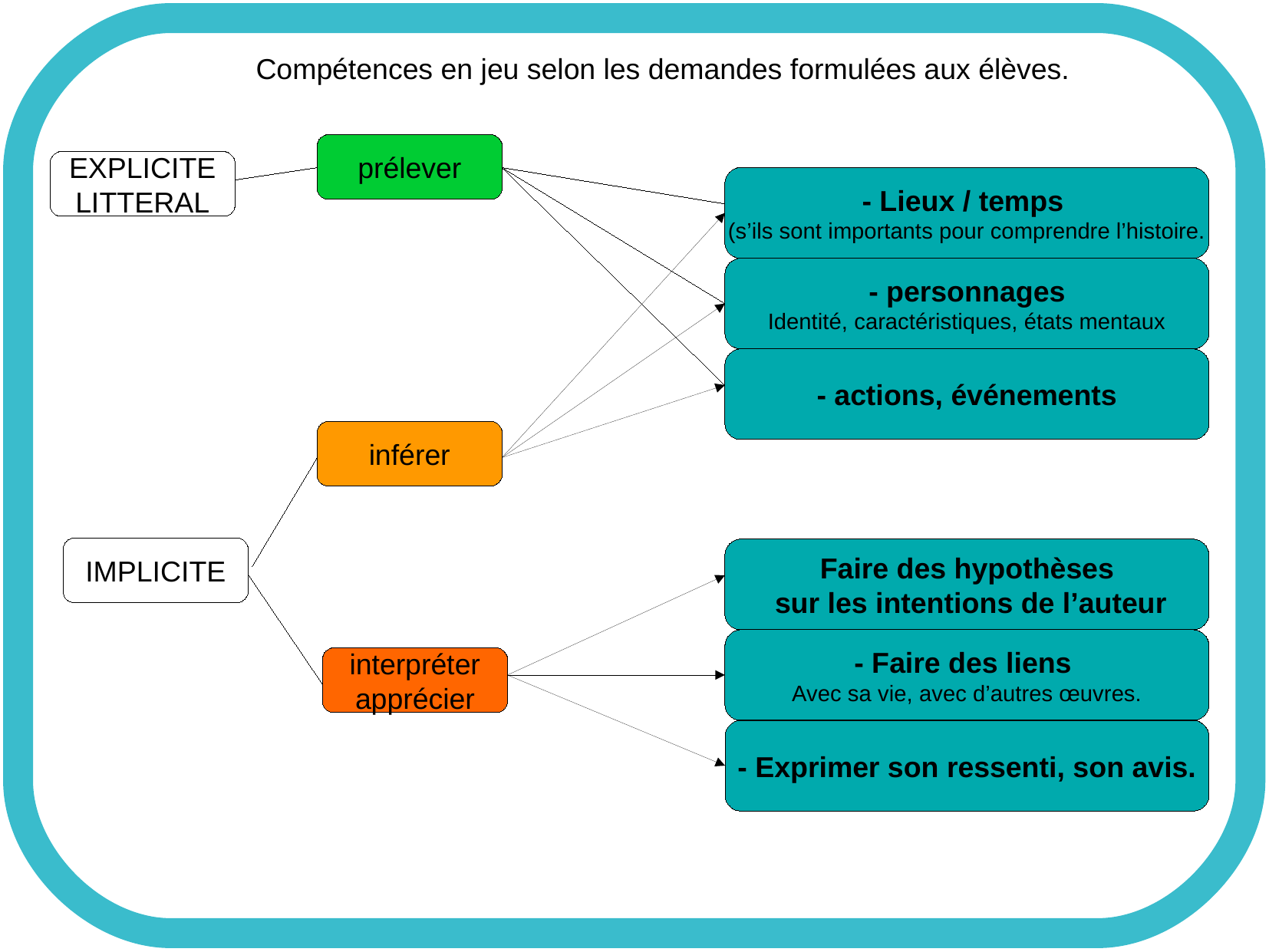

Compétences en jeu selon les demandes formulées aux élèves.
prélever
EXPLICITE
LITTERAL

- Lieux / temps
(s’ils sont importants pour comprendre l’histoire.

- personnages
Identité, caractéristiques, états mentaux

- actions, événements

inférer

IMPLICITE
Faire des hypothèses
 sur les intentions de l’auteur

- Faire des liens
Avec sa vie, avec d’autres œuvres.
interpréter
apprécier

- Exprimer son ressenti, son avis.